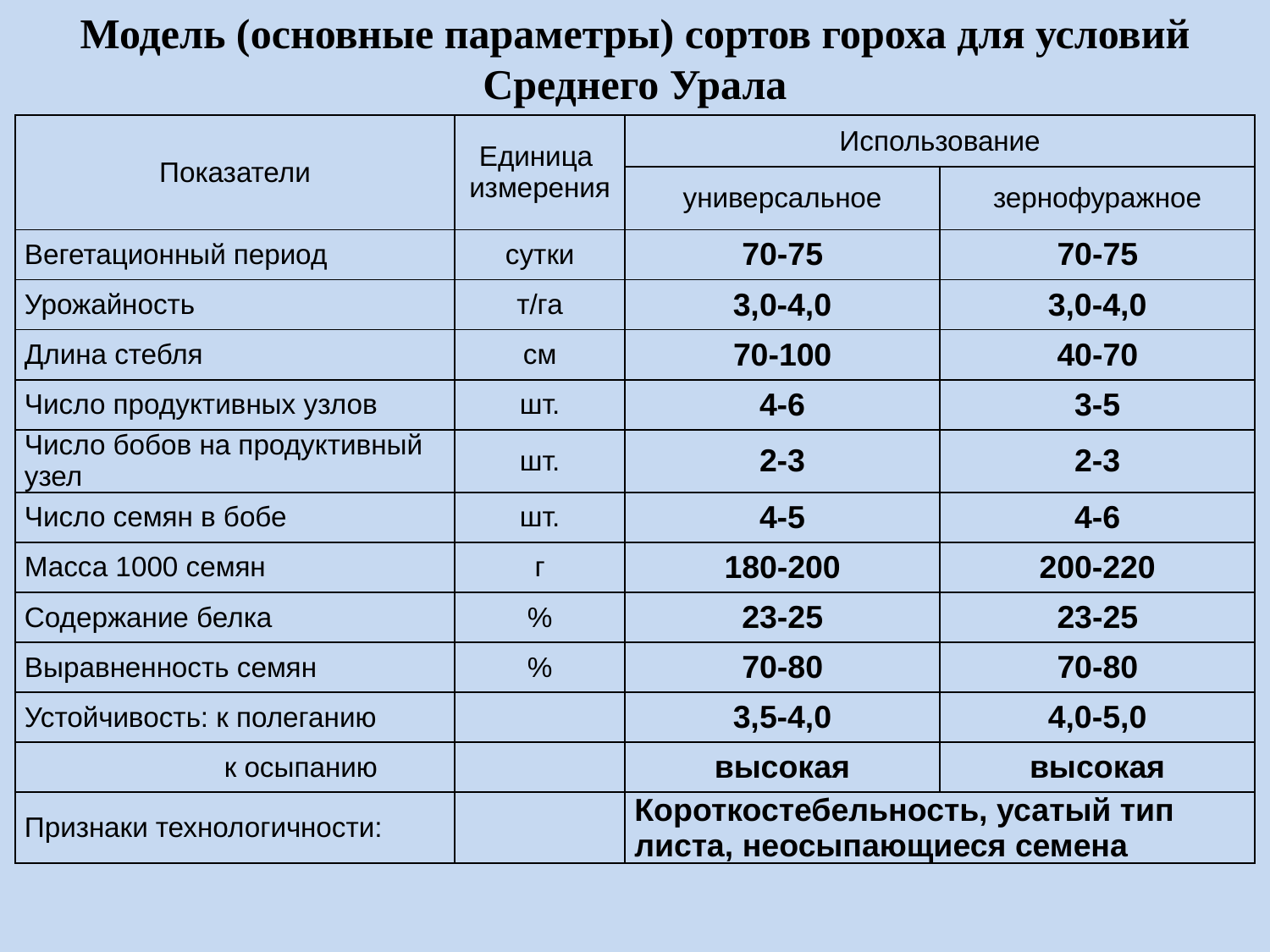

Модель (основные параметры) сортов гороха для условий Среднего Урала
| Показатели | Единица измерения | Использование |  |
| --- | --- | --- | --- |
|  |  | универсальное | зернофуражное |
| Вегетационный период | сутки | 70-75 | 70-75 |
| Урожайность | т/га | 3,0-4,0 | 3,0-4,0 |
| Длина стебля | см | 70-100 | 40-70 |
| Число продуктивных узлов | шт. | 4-6 | 3-5 |
| Число бобов на продуктивный узел | шт. | 2-3 | 2-3 |
| Число семян в бобе | шт. | 4-5 | 4-6 |
| Масса 1000 семян | г | 180-200 | 200-220 |
| Содержание белка | % | 23-25 | 23-25 |
| Выравненность семян | % | 70-80 | 70-80 |
| Устойчивость: к полеганию |  | 3,5-4,0 | 4,0-5,0 |
| к осыпанию |  | высокая | высокая |
| Признаки технологичности: |  | Короткостебельность, усатый тип листа, неосыпающиеся семена |  |